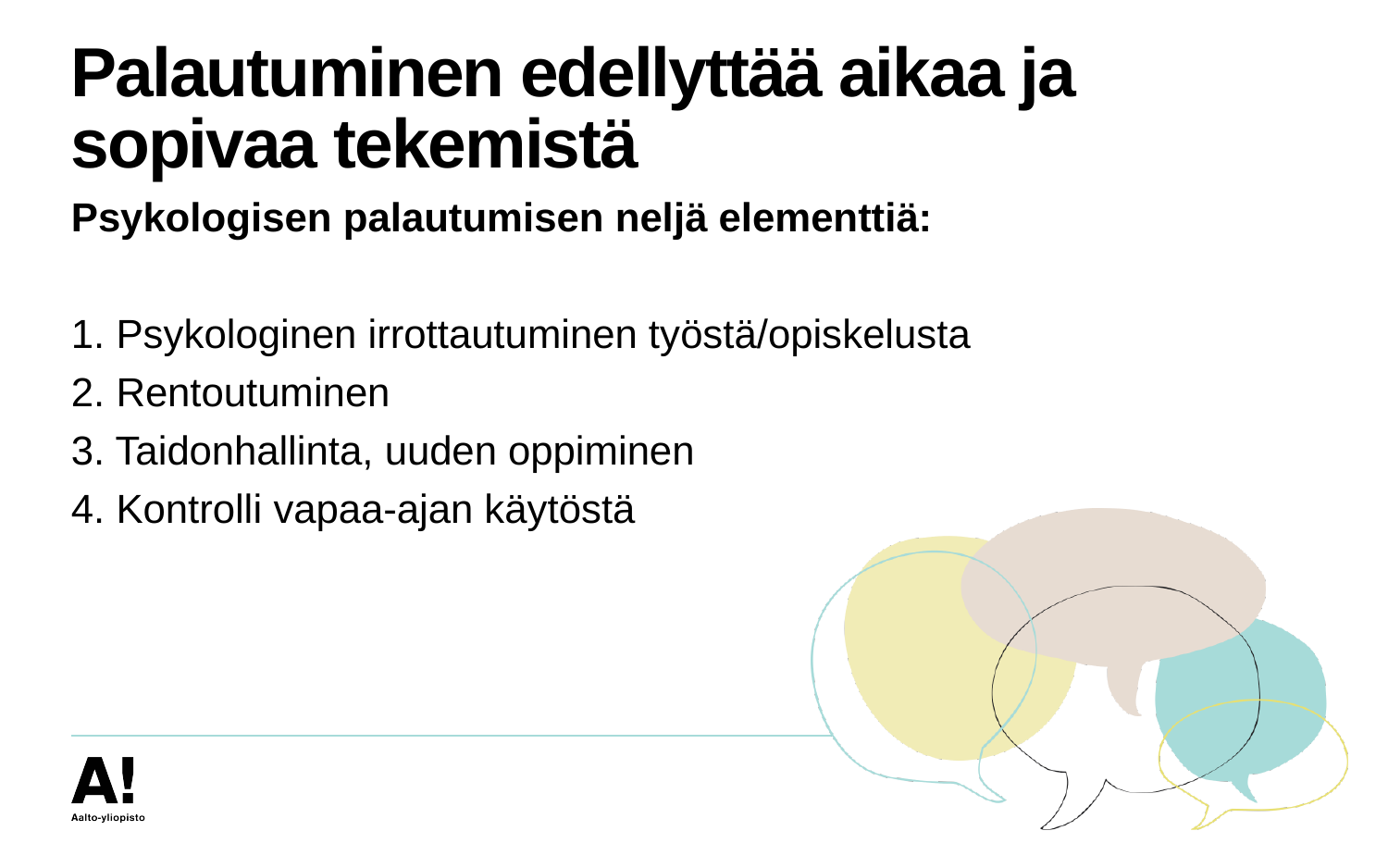

# Palautuminen edellyttää aikaa ja sopivaa tekemistä
Psykologisen palautumisen neljä elementtiä:

1. Psykologinen irrottautuminen työstä/opiskelusta
2. Rentoutuminen
3. Taidonhallinta, uuden oppiminen
4. Kontrolli vapaa-ajan käytöstä